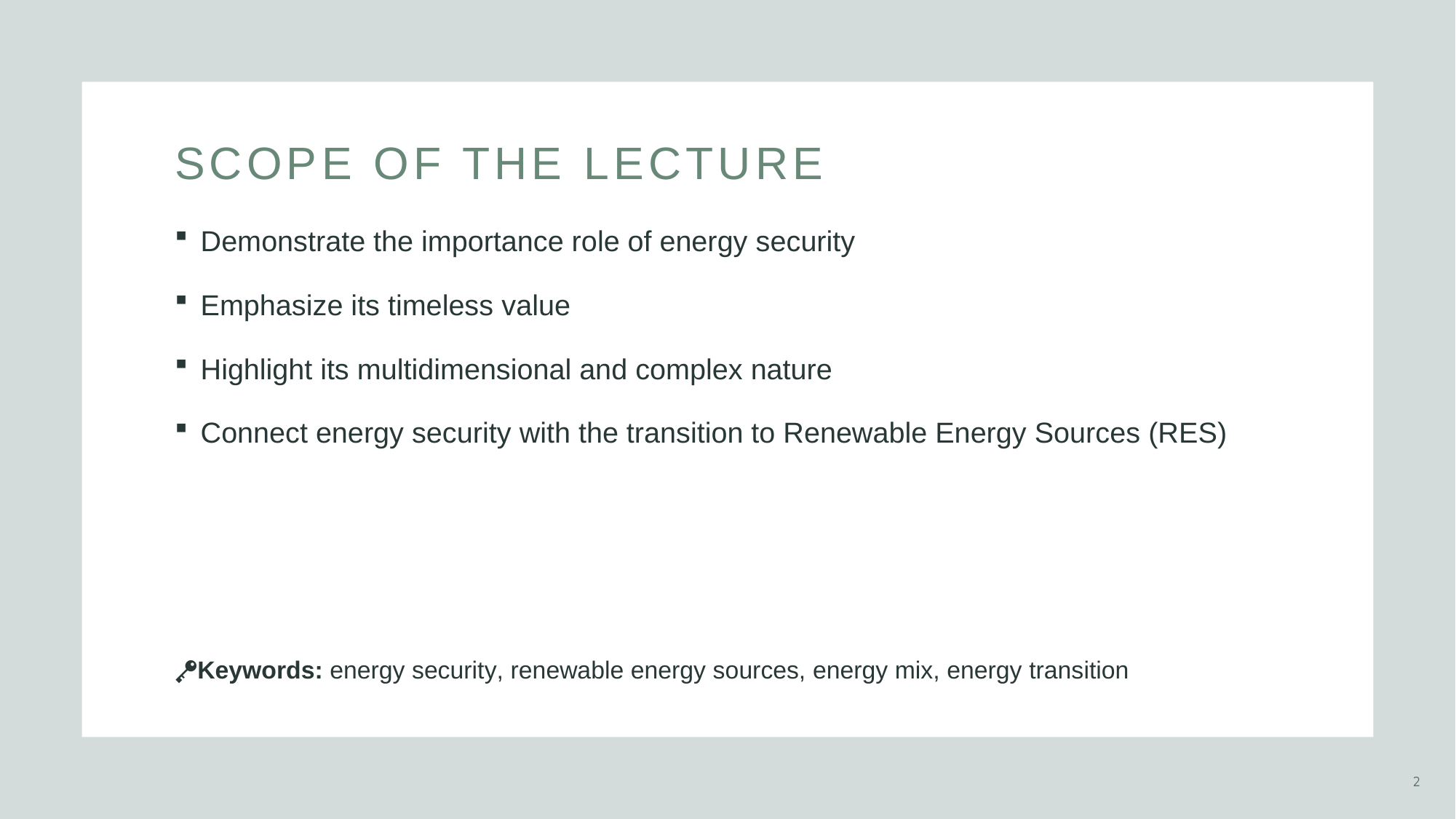

# Scope of the lecture
Demonstrate the importance role of energy security
Emphasize its timeless value
Highlight its multidimensional and complex nature
Connect energy security with the transition to Renewable Energy Sources (RES)

🔑Keywords: energy security, renewable energy sources, energy mix, energy transition
2